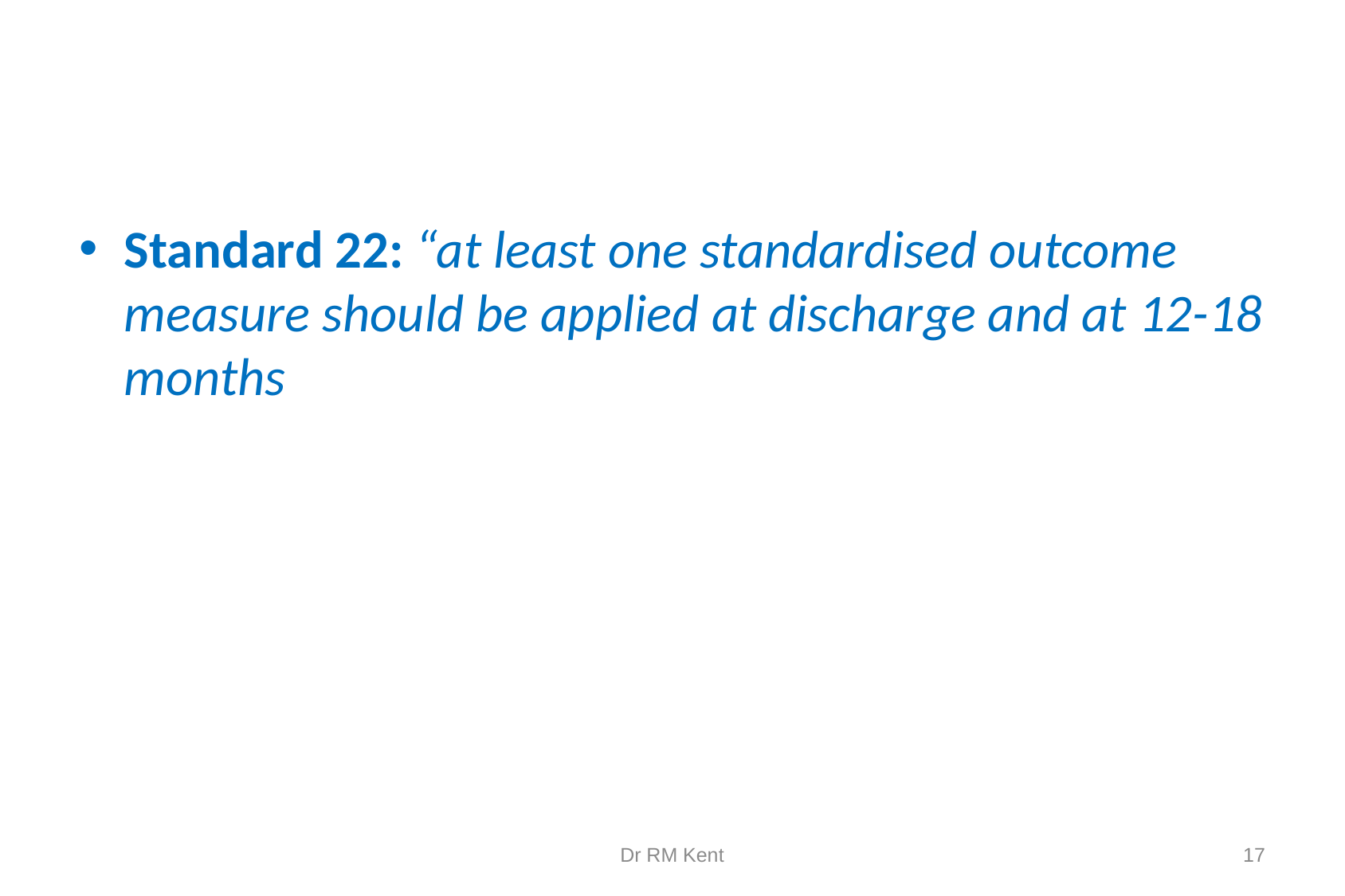

Standard 22: “at least one standardised outcome measure should be applied at discharge and at 12-18 months
Dr RM Kent
17